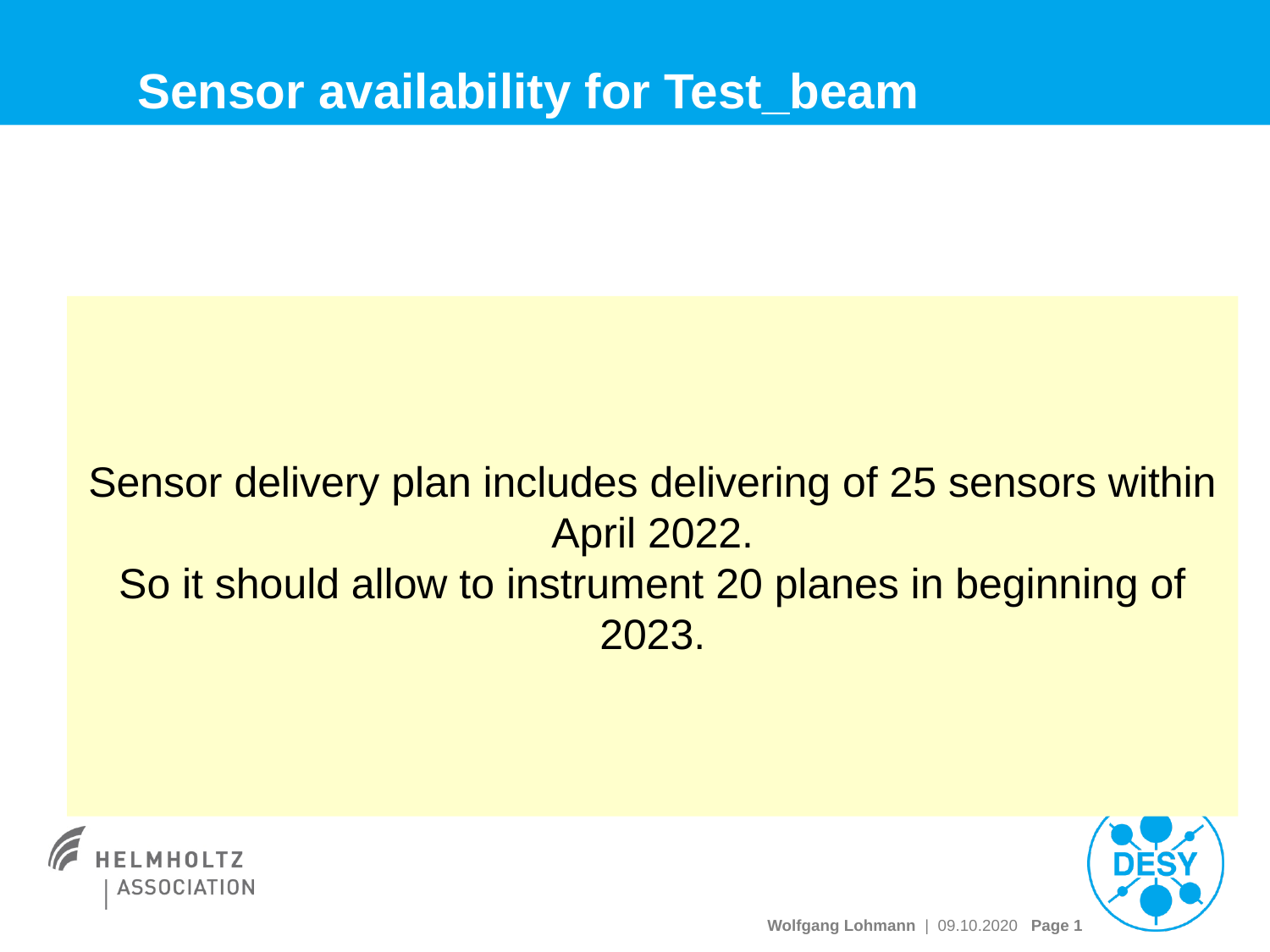

# Sensor availability for Test_beam

Sensor delivery plan includes delivering of 25 sensors within April 2022.
So it should allow to instrument 20 planes in beginning of 2023.